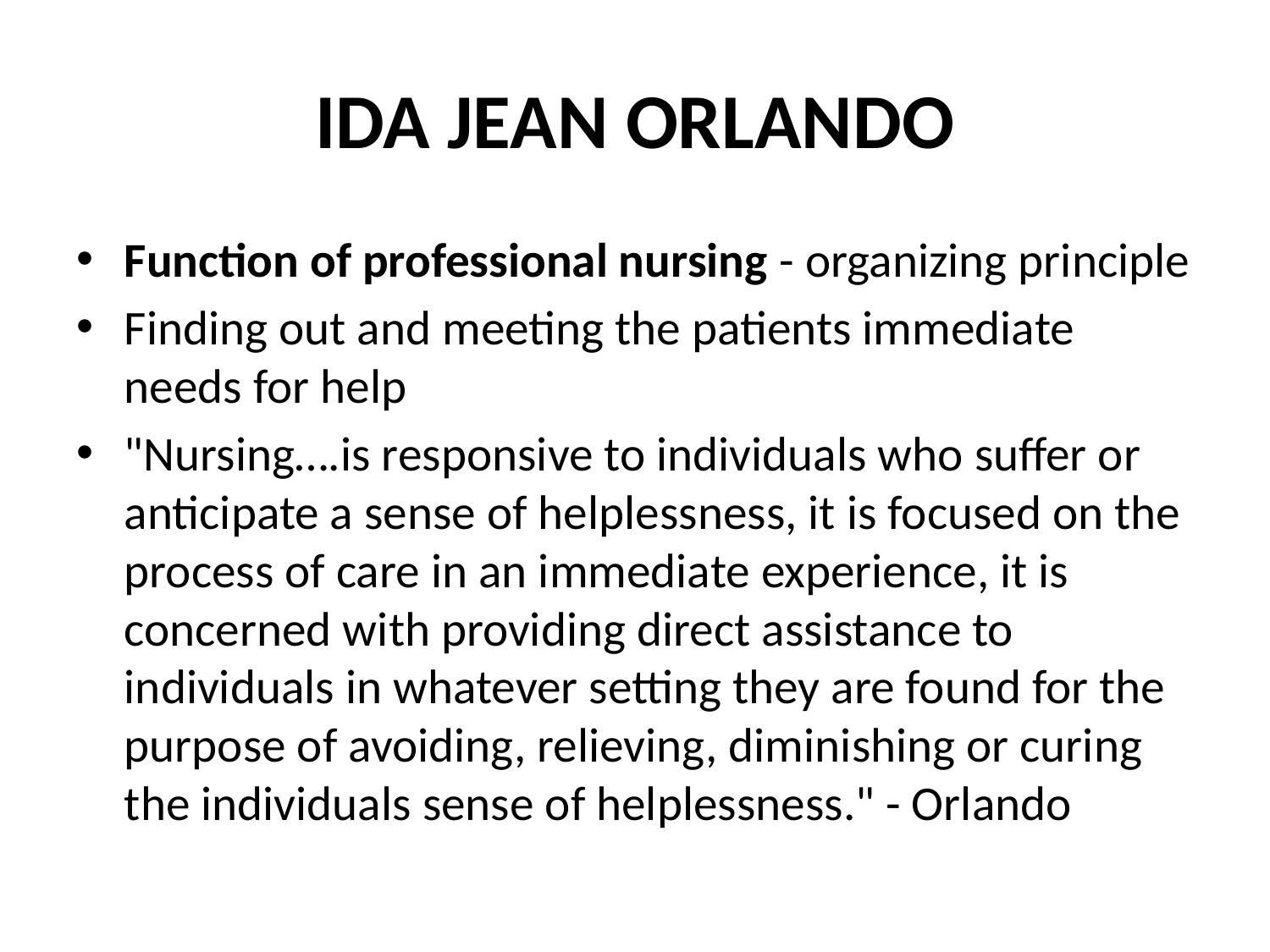

# IDA JEAN ORLANDO
Function of professional nursing - organizing principle
Finding out and meeting the patients immediate needs for help
"Nursing….is responsive to individuals who suffer or anticipate a sense of helplessness, it is focused on the process of care in an immediate experience, it is concerned with providing direct assistance to individuals in whatever setting they are found for the purpose of avoiding, relieving, diminishing or curing the individuals sense of helplessness." - Orlando